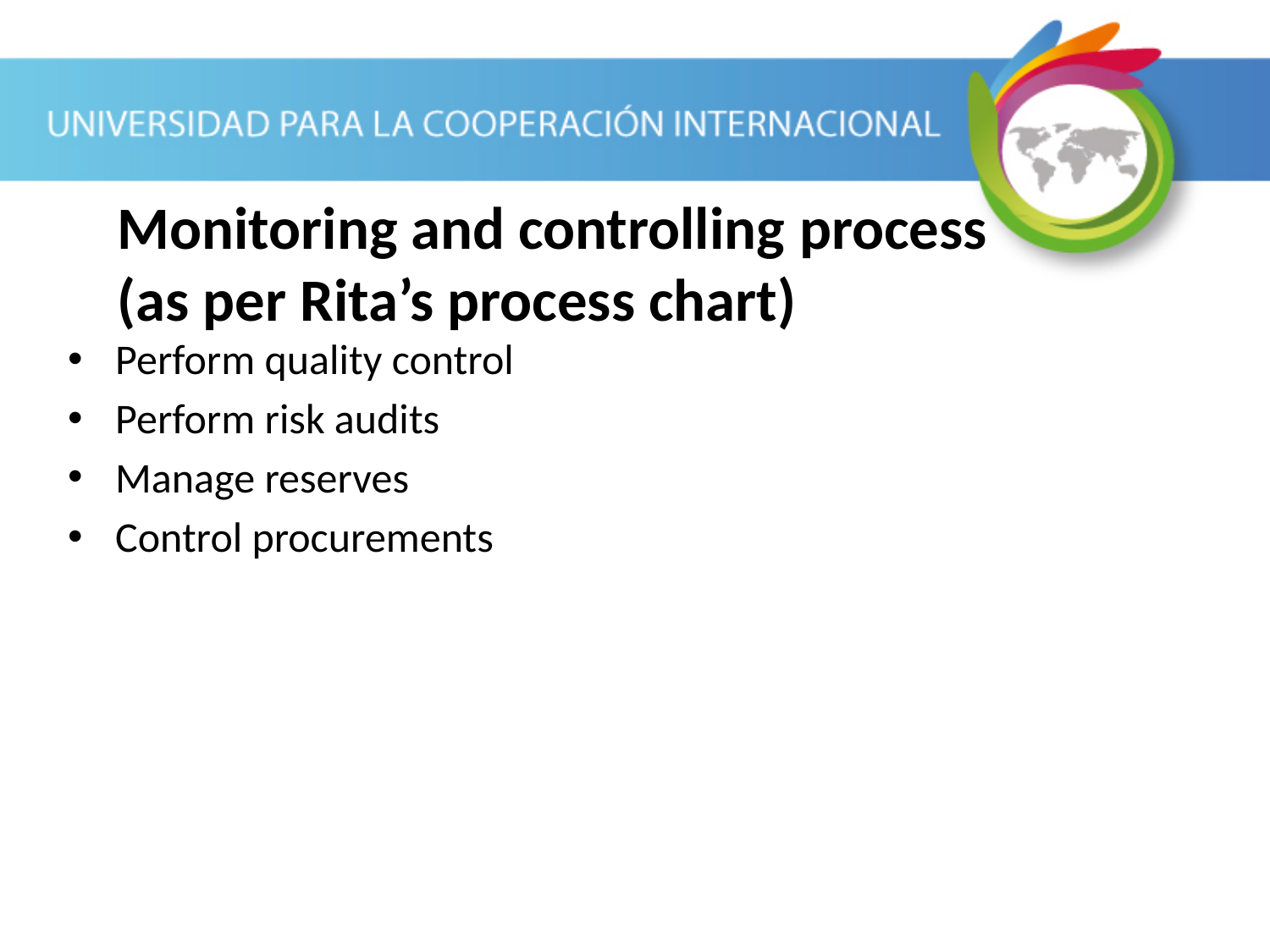

# Monitoring and controlling process   (as per Rita’s process chart)
Perform quality control
Perform risk audits
Manage reserves
Control procurements